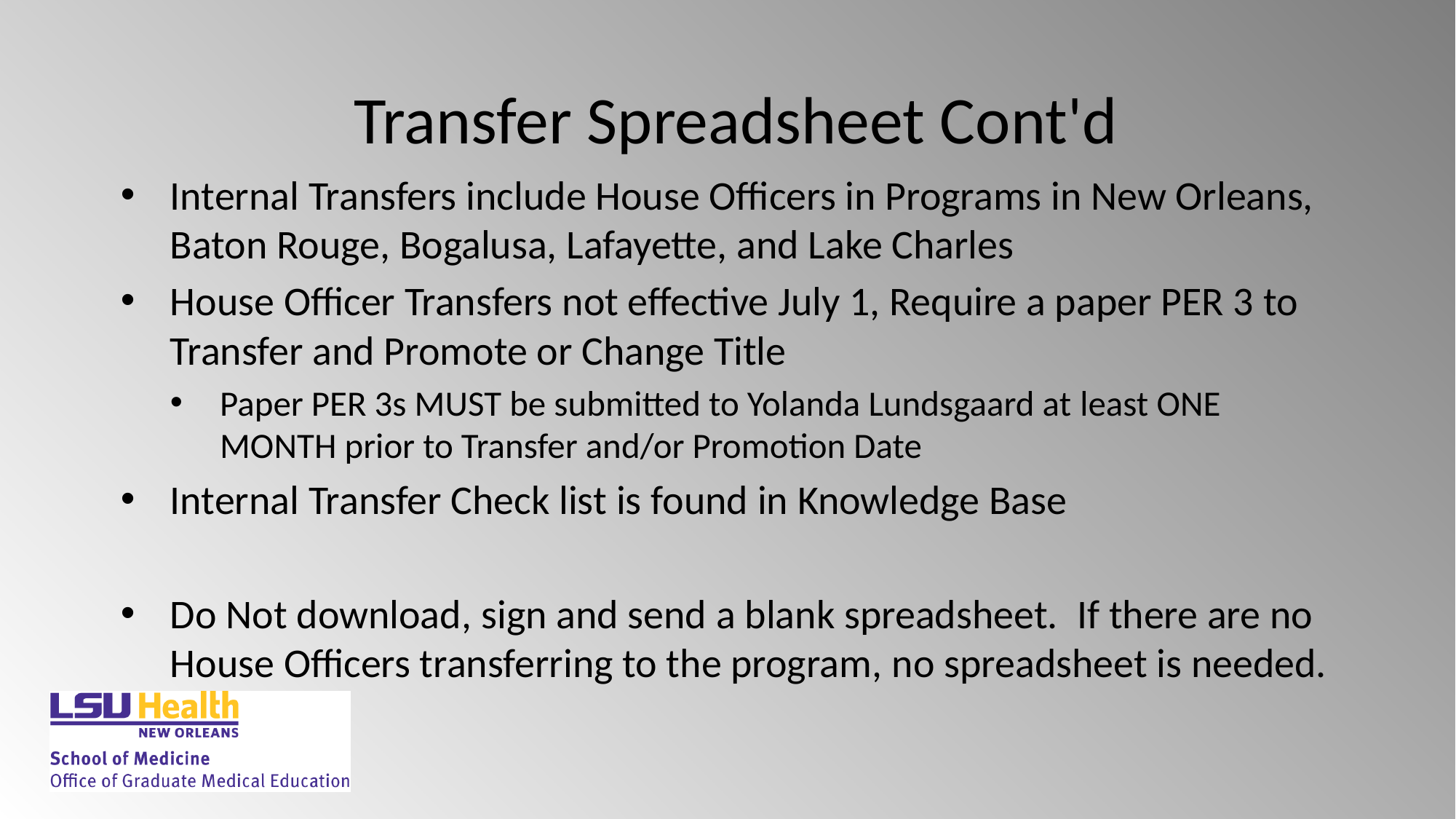

# Transfer Spreadsheet Cont'd
Internal Transfers include House Officers in Programs in New Orleans, Baton Rouge, Bogalusa, Lafayette, and Lake Charles
House Officer Transfers not effective July 1, Require a paper PER 3 to Transfer and Promote or Change Title
Paper PER 3s MUST be submitted to Yolanda Lundsgaard at least ONE MONTH prior to Transfer and/or Promotion Date
Internal Transfer Check list is found in Knowledge Base

Do Not download, sign and send a blank spreadsheet.  If there are no House Officers transferring to the program, no spreadsheet is needed.